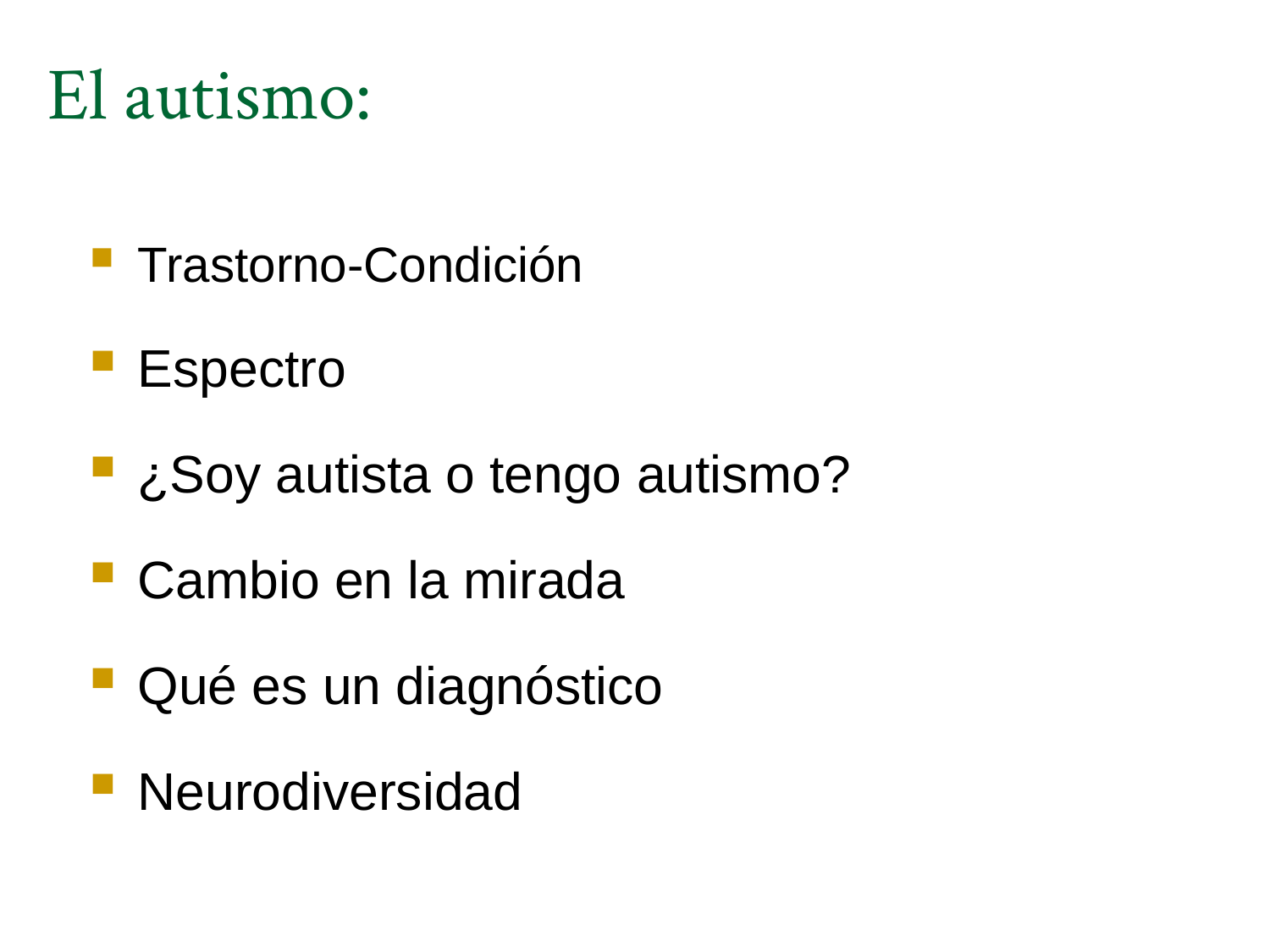

# El autismo:
Trastorno-Condición
Espectro
¿Soy autista o tengo autismo?
Cambio en la mirada
Qué es un diagnóstico
Neurodiversidad